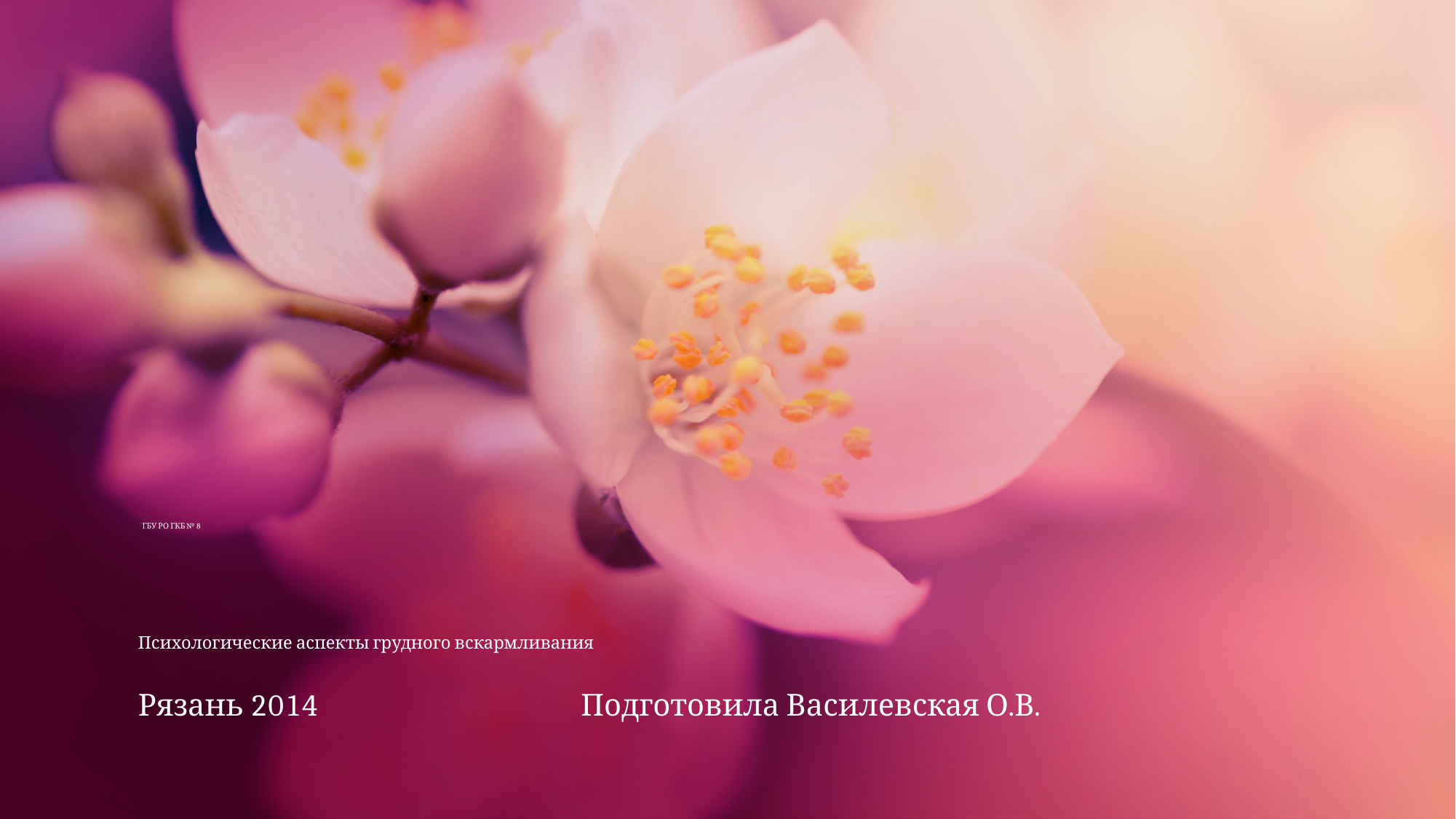

# ГБУ РО ГКБ № 8 Психологические аспекты грудного вскармливания
Рязань 2014                                       Подготовила Василевская О.В.